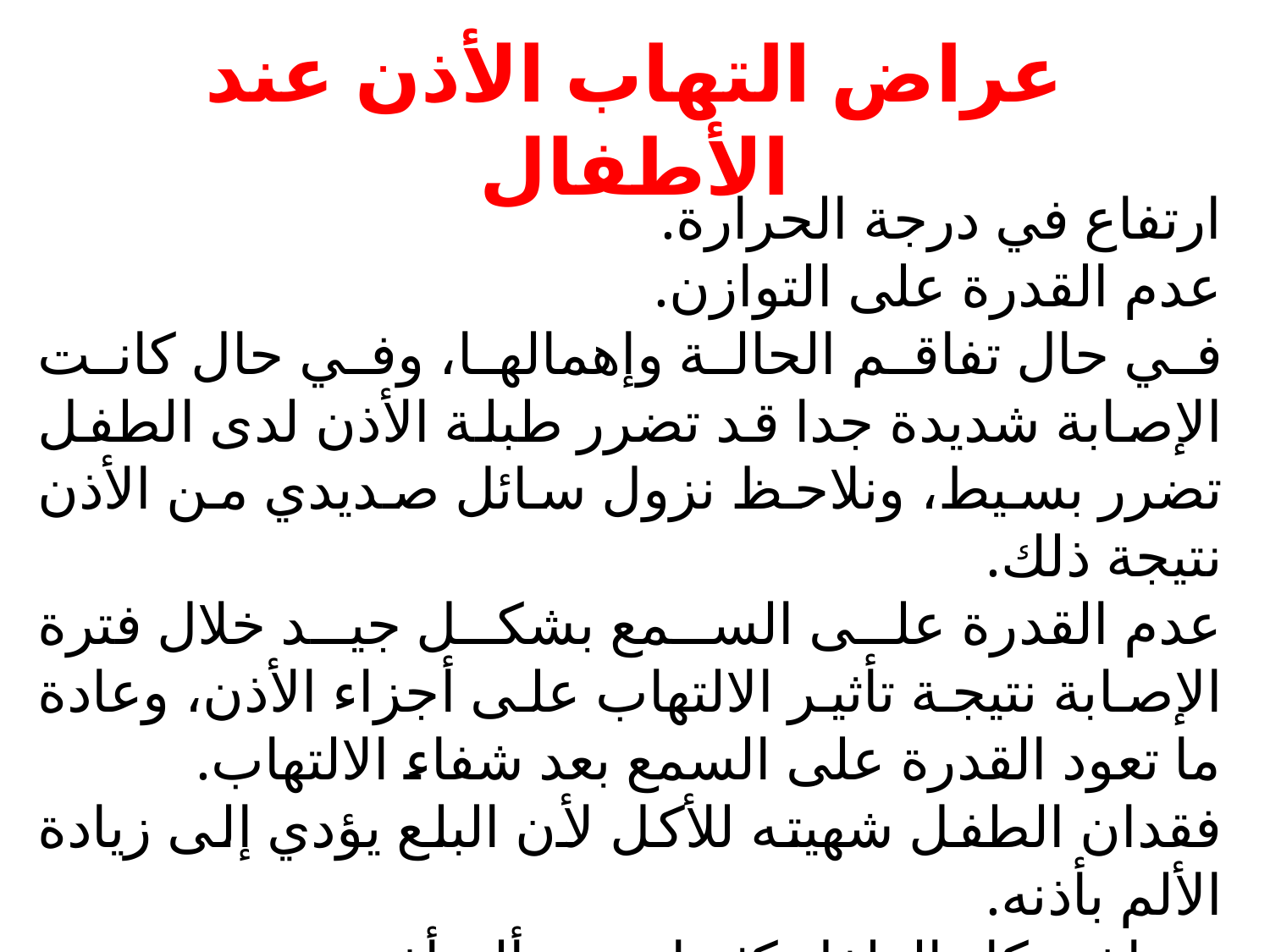

# عراض التهاب الأذن عند الأطفال
ارتفاع في درجة الحرارة.
عدم القدرة على التوازن.
في حال تفاقم الحالة وإهمالها، وفي حال كانت الإصابة شديدة جدا قد تضرر طبلة الأذن لدى الطفل تضرر بسيط، ونلاحظ نزول سائل صديدي من الأذن نتيجة ذلك.
عدم القدرة على السمع بشكل جيد خلال فترة الإصابة نتيجة تأثير الالتهاب على أجزاء الأذن، وعادة ما تعود القدرة على السمع بعد شفاء الالتهاب.
فقدان الطفل شهيته للأكل لأن البلع يؤدي إلى زيادة الألم بأذنه.
صراخ وبكاء الطفل كثيرا نتيجة ألم أذنه.
ضغط الطفل وفركه لأذنه باستمرار محاولة منه لتخفيف الألم.